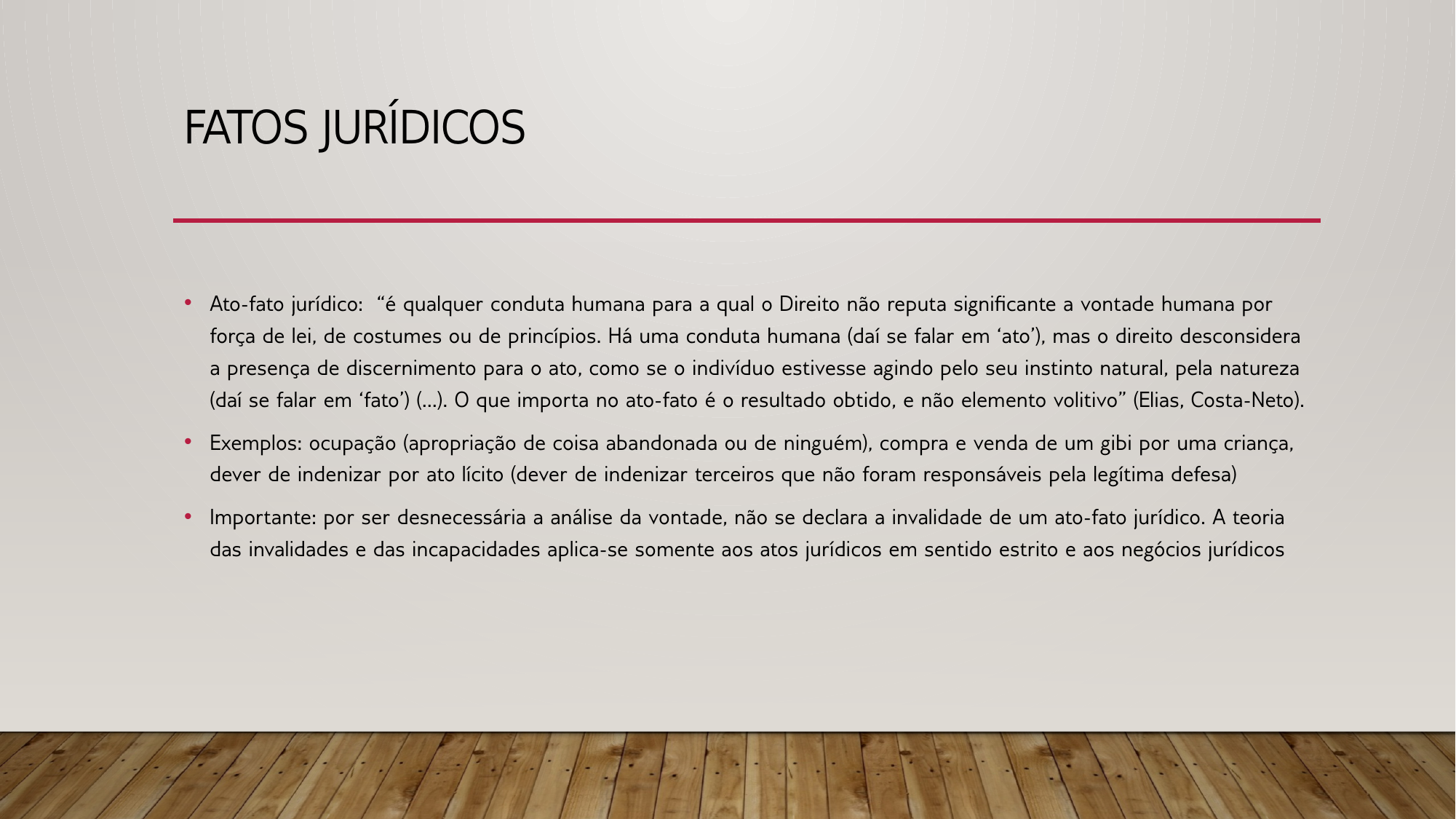

# FATOS JURÍDICOS

Ato-fato jurídico:  “é qualquer conduta humana para a qual o Direito não reputa significante a vontade humana por força de lei, de costumes ou de princípios. Há uma conduta humana (daí se falar em ‘ato’), mas o direito desconsidera a presença de discernimento para o ato, como se o indivíduo estivesse agindo pelo seu instinto natural, pela natureza (daí se falar em ‘fato’) (...). O que importa no ato-fato é o resultado obtido, e não elemento volitivo” (Elias, Costa-Neto).
Exemplos: ocupação (apropriação de coisa abandonada ou de ninguém), compra e venda de um gibi por uma criança, dever de indenizar por ato lícito (dever de indenizar terceiros que não foram responsáveis pela legítima defesa)
Importante: por ser desnecessária a análise da vontade, não se declara a invalidade de um ato-fato jurídico. A teoria das invalidades e das incapacidades aplica-se somente aos atos jurídicos em sentido estrito e aos negócios jurídicos